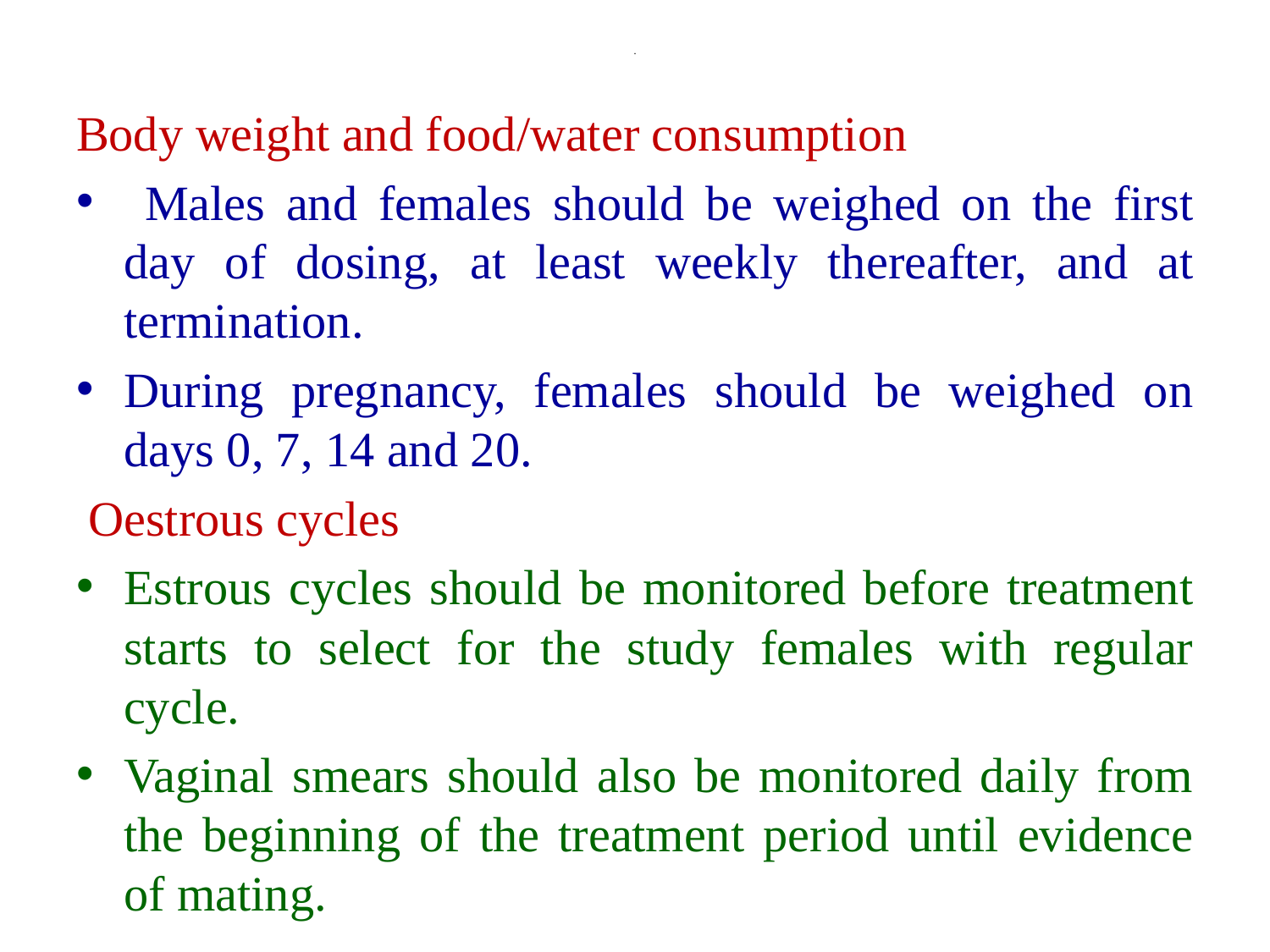

# .
Body weight and food/water consumption
 Males and females should be weighed on the first day of dosing, at least weekly thereafter, and at termination.
During pregnancy, females should be weighed on days 0, 7, 14 and 20.
 Oestrous cycles
Estrous cycles should be monitored before treatment starts to select for the study females with regular cycle.
Vaginal smears should also be monitored daily from the beginning of the treatment period until evidence of mating.